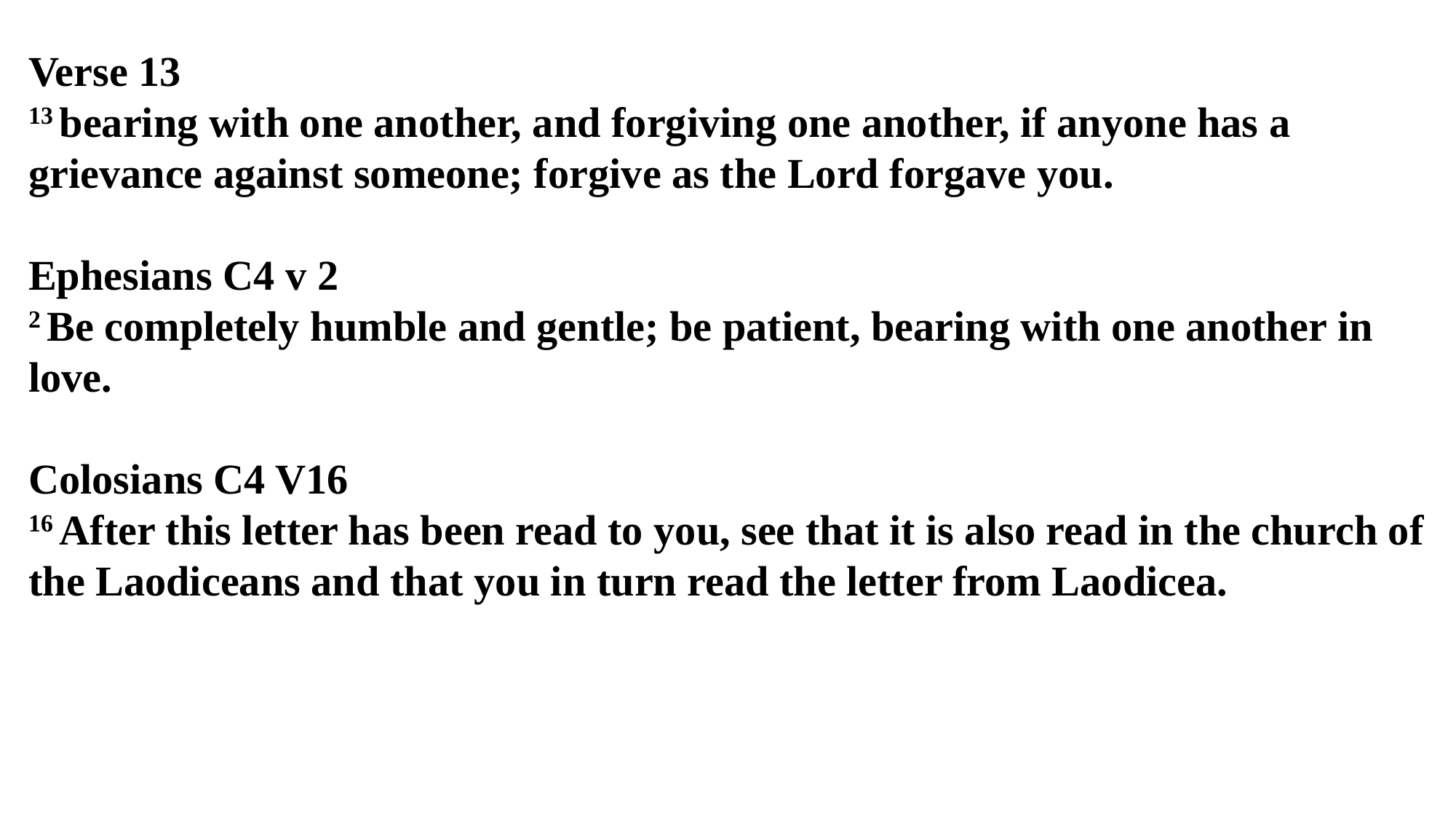

Verse 13
13 bearing with one another, and forgiving one another, if anyone has a grievance against someone; forgive as the Lord forgave you.

Ephesians C4 v 2
2 Be completely humble and gentle; be patient, bearing with one another in love.

Colosians C4 V16
16 After this letter has been read to you, see that it is also read in the church of the Laodiceans and that you in turn read the letter from Laodicea.